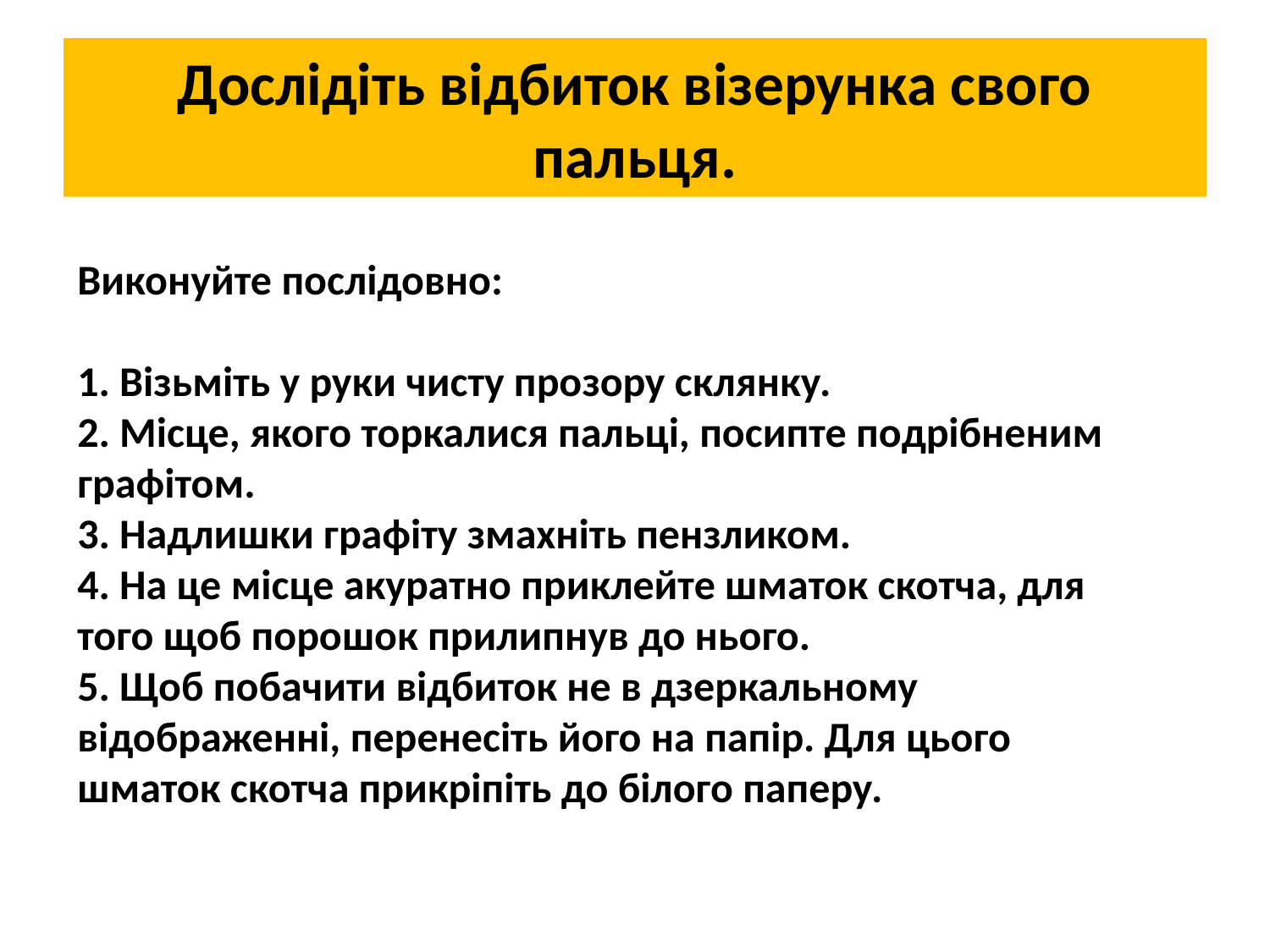

# Дослідіть відбиток візерунка свого пальця.
Виконуйте послідовно:

1. Візьміть у руки чисту прозору склянку.
2. Місце, якого торкалися пальці, посипте подрібненим графітом.
3. Надлишки графіту змахніть пензликом.
4. На це місце акуратно приклейте шматок скотча, для того щоб порошок прилипнув до нього.
5. Щоб побачити відбиток не в дзеркальному відображенні, перенесіть його на папір. Для цього шматок скотча прикріпіть до білого паперу.